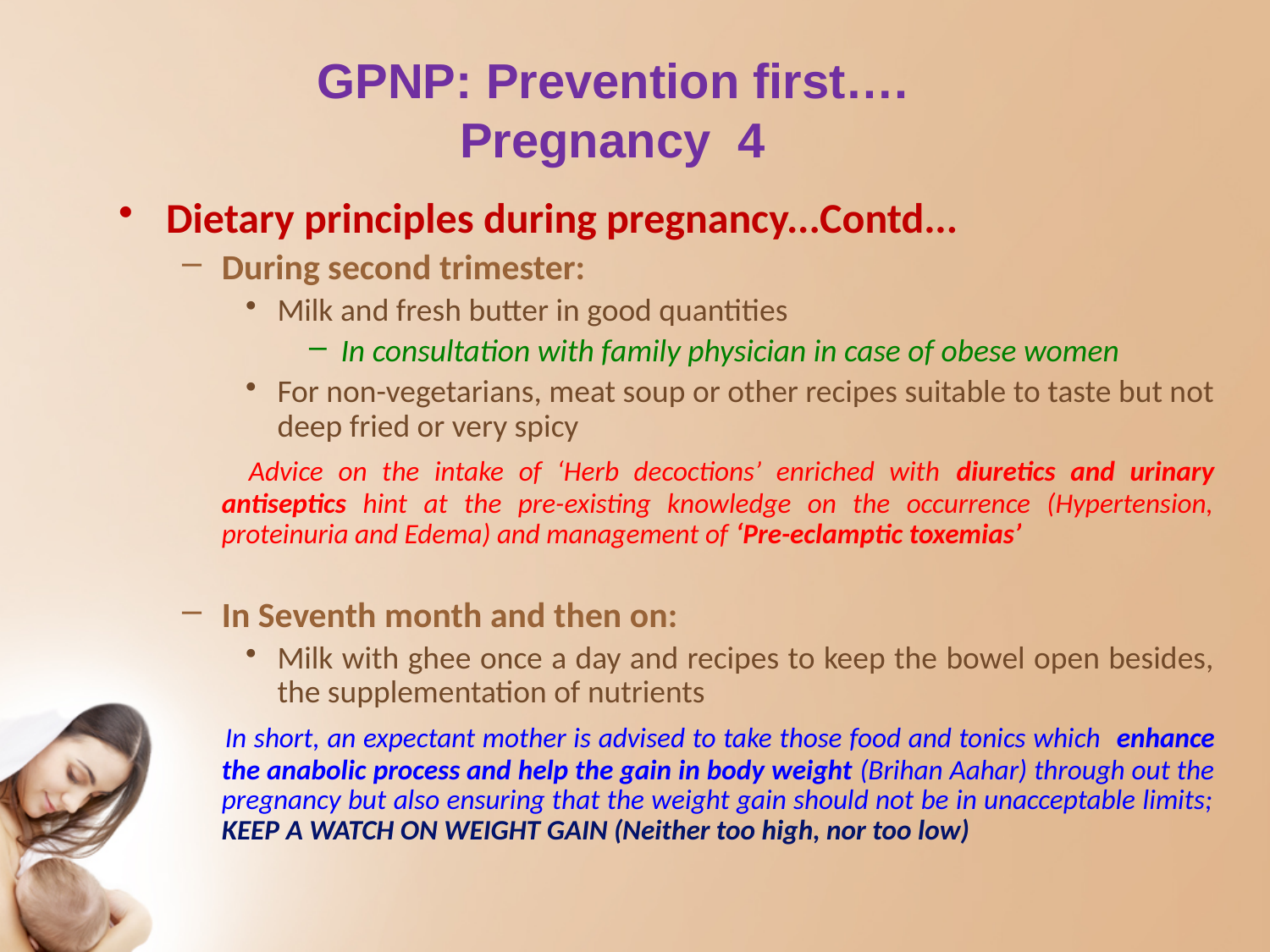

# GPNP: Prevention first…. Pregnancy  4
Dietary principles during pregnancy...Contd...
During second trimester:
Milk and fresh butter in good quantities
In consultation with family physician in case of obese women
For non-vegetarians, meat soup or other recipes suitable to taste but not deep fried or very spicy
    Advice on the intake of ‘Herb decoctions’ enriched with diuretics and urinary antiseptics hint at the pre-existing knowledge on the occurrence (Hypertension, proteinuria and Edema) and management of ‘Pre-eclamptic toxemias’

In Seventh month and then on:
Milk with ghee once a day and recipes to keep the bowel open besides, the supplementation of nutrients
   	In short, an expectant mother is advised to take those food and tonics which  enhance the anabolic process and help the gain in body weight (Brihan Aahar) through out the pregnancy but also ensuring that the weight gain should not be in unacceptable limits; KEEP A WATCH ON WEIGHT GAIN (Neither too high, nor too low)